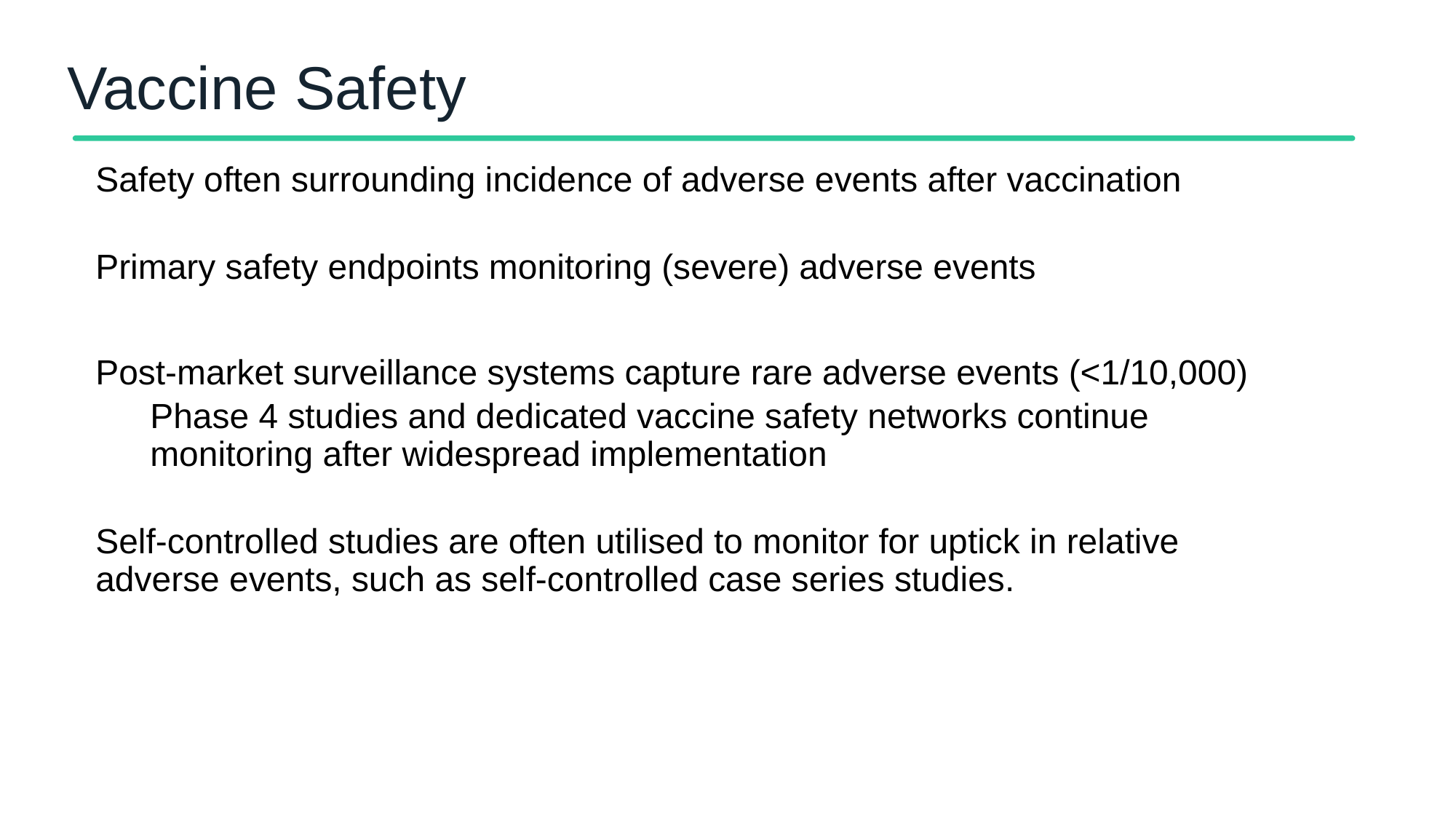

# Vaccine Safety
Safety often surrounding incidence of adverse events after vaccination

Primary safety endpoints monitoring (severe) adverse events

Post-market surveillance systems capture rare adverse events (<1/10,000)
Phase 4 studies and dedicated vaccine safety networks continue monitoring after widespread implementation

Self-controlled studies are often utilised to monitor for uptick in relative adverse events, such as self-controlled case series studies.